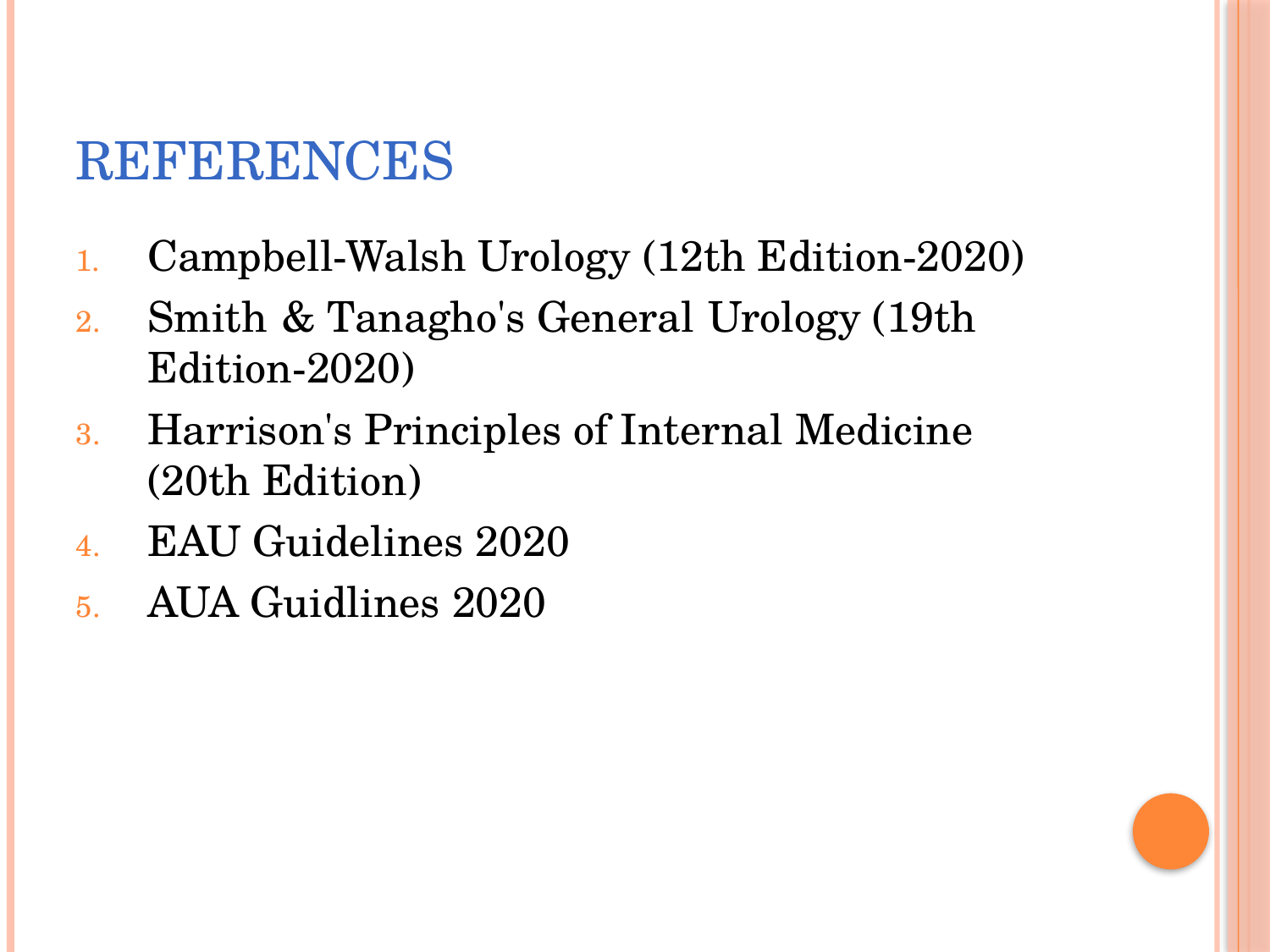

# References
Campbell-Walsh Urology (12th Edition-2020)
Smith & Tanagho's General Urology (19th Edition-2020)
Harrison's Principles of Internal Medicine (20th Edition)
EAU Guidelines 2020
AUA Guidlines 2020